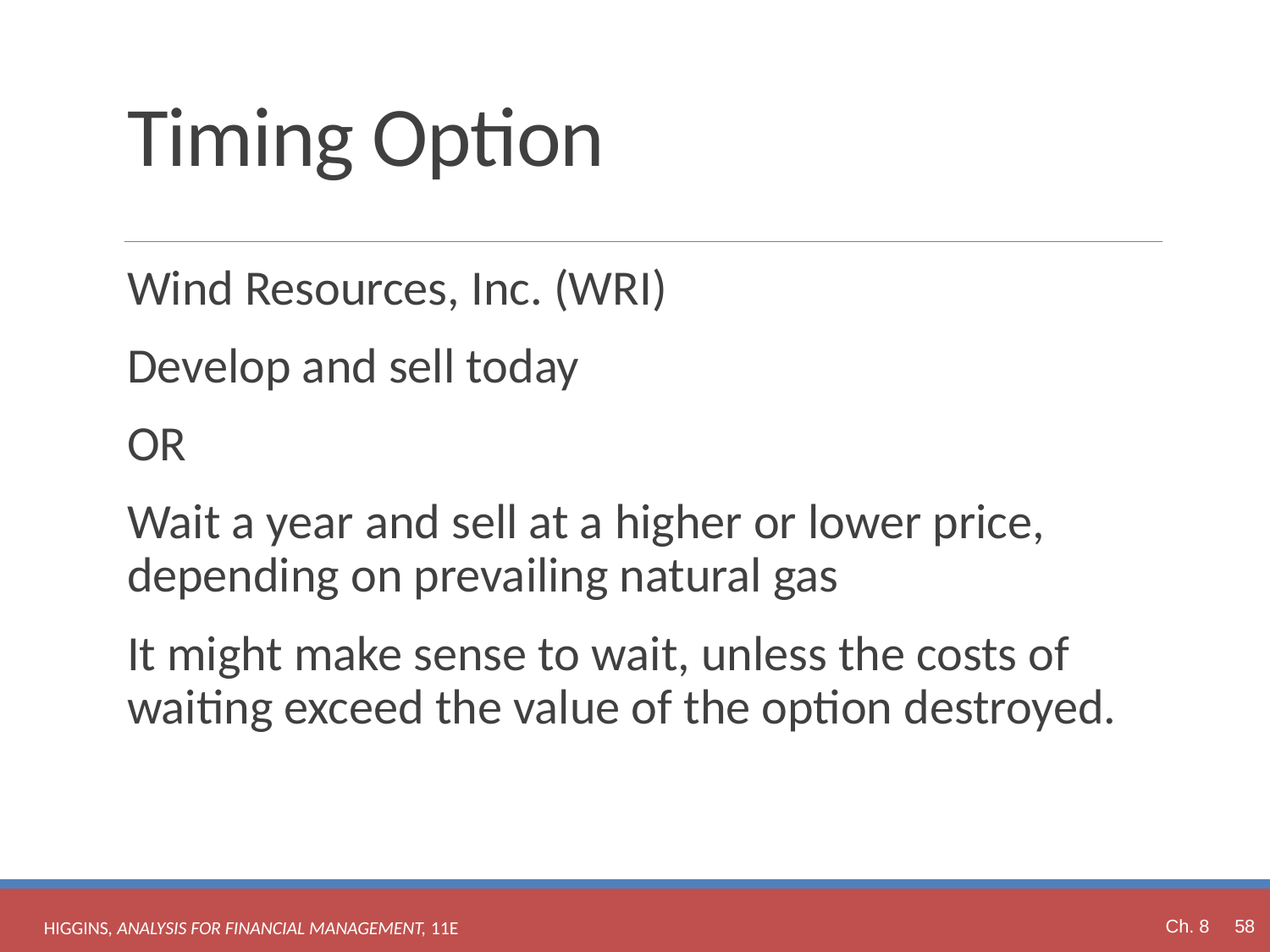

# Timing Option
Wind Resources, Inc. (WRI)
Develop and sell today
OR
Wait a year and sell at a higher or lower price, depending on prevailing natural gas
It might make sense to wait, unless the costs of waiting exceed the value of the option destroyed.

Ch. 8     58